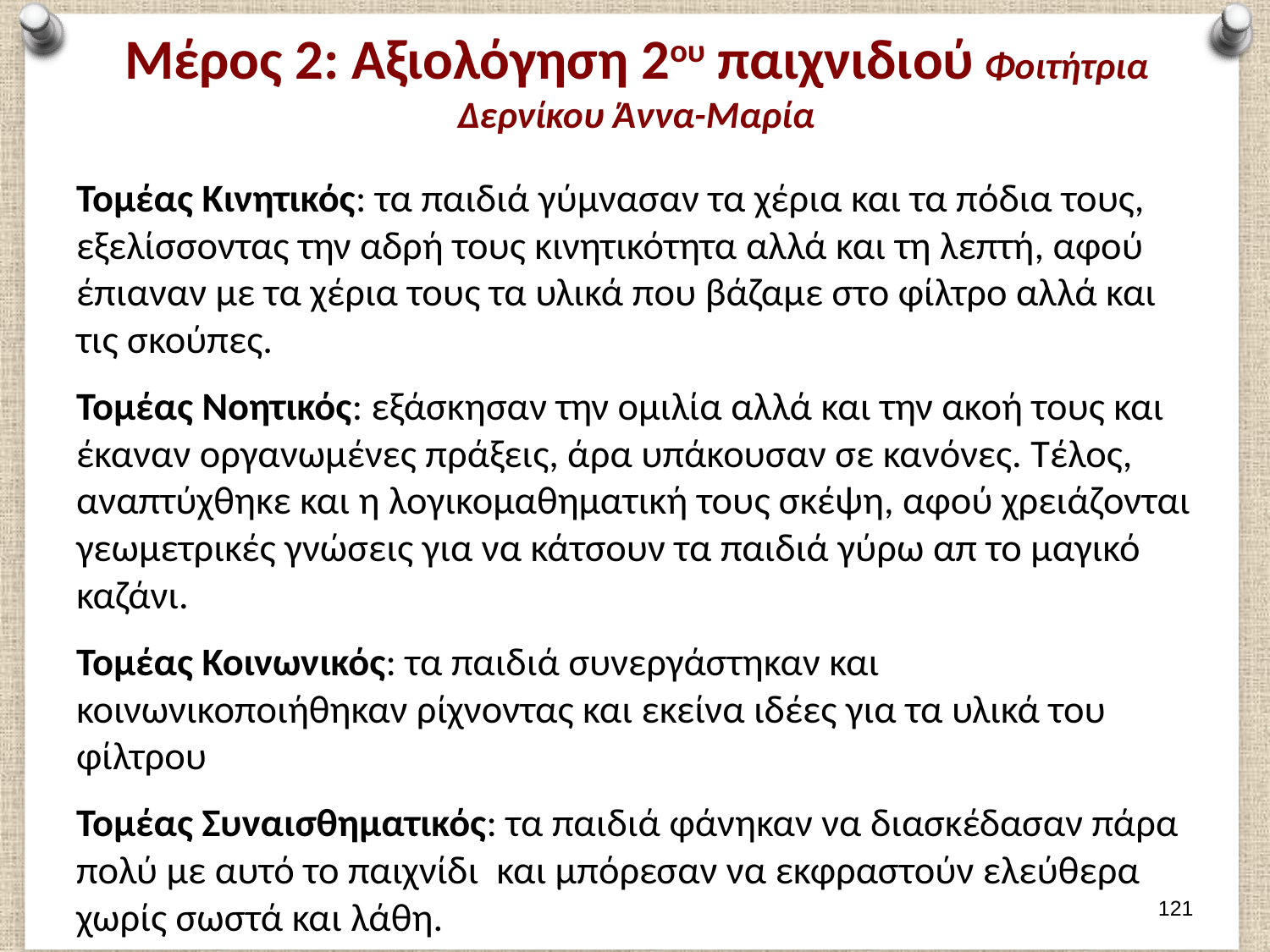

# Μέρος 2: Αξιολόγηση 2ου παιχνιδιού Φοιτήτρια Δερνίκου Άννα-Μαρία
Τομέας Κινητικός: τα παιδιά γύμνασαν τα χέρια και τα πόδια τους, εξελίσσοντας την αδρή τους κινητικότητα αλλά και τη λεπτή, αφού έπιαναν με τα χέρια τους τα υλικά που βάζαμε στο φίλτρο αλλά και τις σκούπες.
Τομέας Νοητικός: εξάσκησαν την ομιλία αλλά και την ακοή τους και έκαναν οργανωμένες πράξεις, άρα υπάκουσαν σε κανόνες. Τέλος, αναπτύχθηκε και η λογικομαθηματική τους σκέψη, αφού χρειάζονται γεωμετρικές γνώσεις για να κάτσουν τα παιδιά γύρω απ το μαγικό καζάνι.
Τομέας Κοινωνικός: τα παιδιά συνεργάστηκαν και κοινωνικοποιήθηκαν ρίχνοντας και εκείνα ιδέες για τα υλικά του φίλτρου
Τομέας Συναισθηματικός: τα παιδιά φάνηκαν να διασκέδασαν πάρα πολύ με αυτό το παιχνίδι  και μπόρεσαν να εκφραστούν ελεύθερα χωρίς σωστά και λάθη.
121